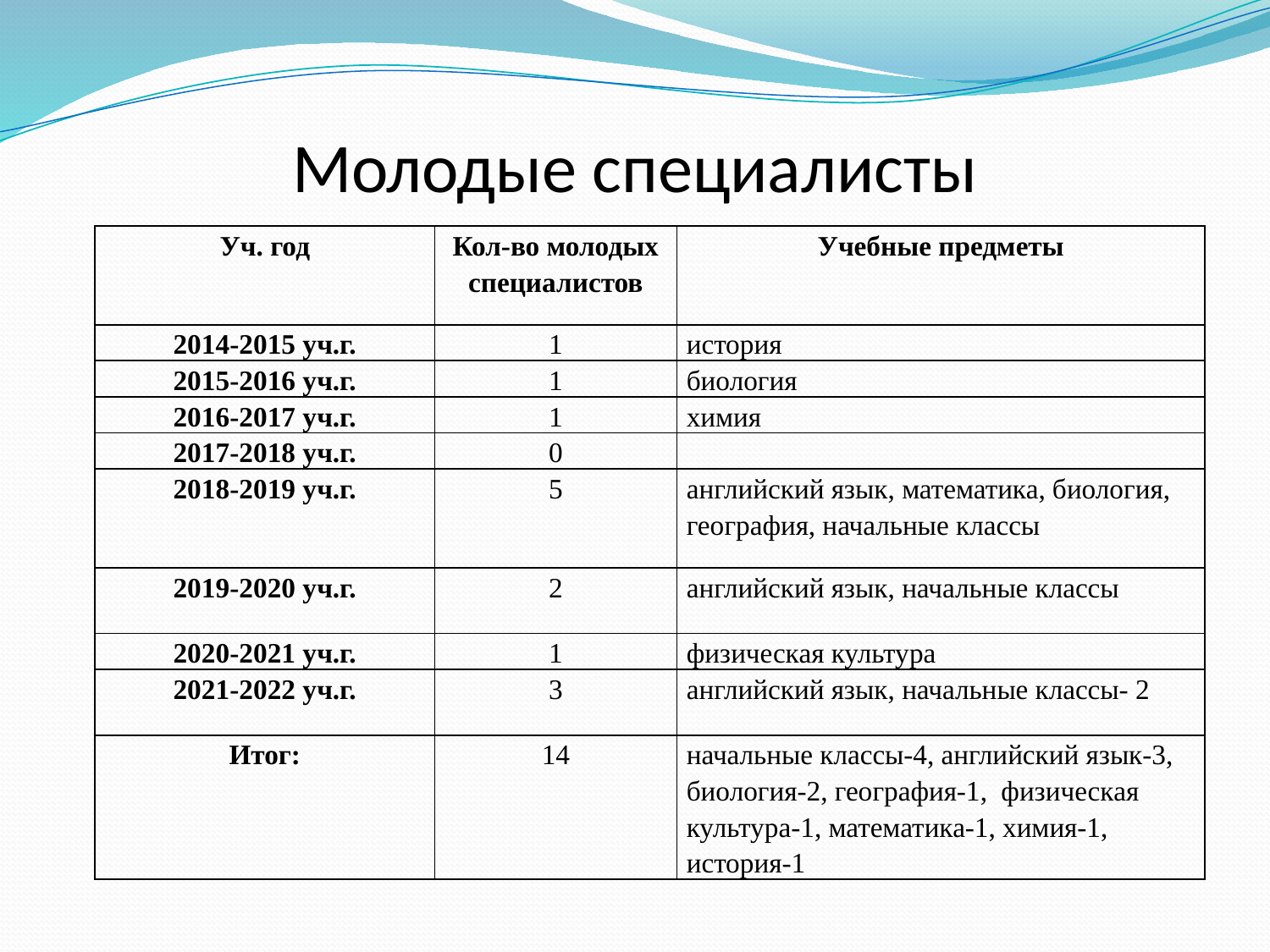

# Молодые специалисты
| Уч. год | Кол-во молодых специалистов | Учебные предметы |
| --- | --- | --- |
| 2014-2015 уч.г. | 1 | история |
| 2015-2016 уч.г. | 1 | биология |
| 2016-2017 уч.г. | 1 | химия |
| 2017-2018 уч.г. | 0 |  |
| 2018-2019 уч.г. | 5 | английский язык, математика, биология, география, начальные классы |
| 2019-2020 уч.г. | 2 | английский язык, начальные классы |
| 2020-2021 уч.г. | 1 | физическая культура |
| 2021-2022 уч.г. | 3 | английский язык, начальные классы- 2 |
| Итог: | 14 | начальные классы-4, английский язык-3, биология-2, география-1, физическая культура-1, математика-1, химия-1, история-1 |